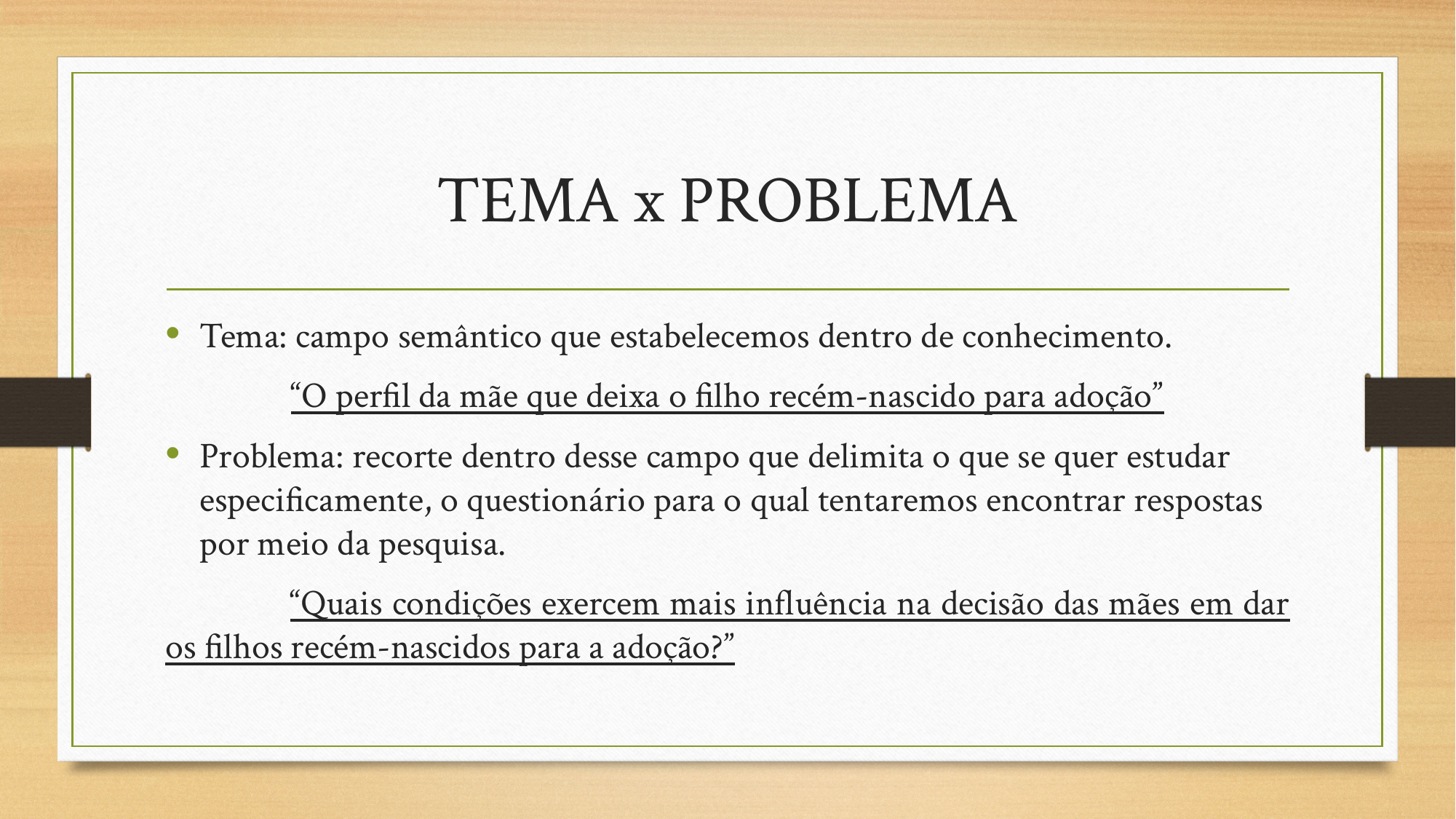

# TEMA x PROBLEMA
Tema: campo semântico que estabelecemos dentro de conhecimento.
“O perfil da mãe que deixa o filho recém-nascido para adoção”
Problema: recorte dentro desse campo que delimita o que se quer estudar especificamente, o questionário para o qual tentaremos encontrar respostas por meio da pesquisa.
             “Quais condições exercem mais influência na decisão das mães em dar os filhos recém-nascidos para a adoção?”